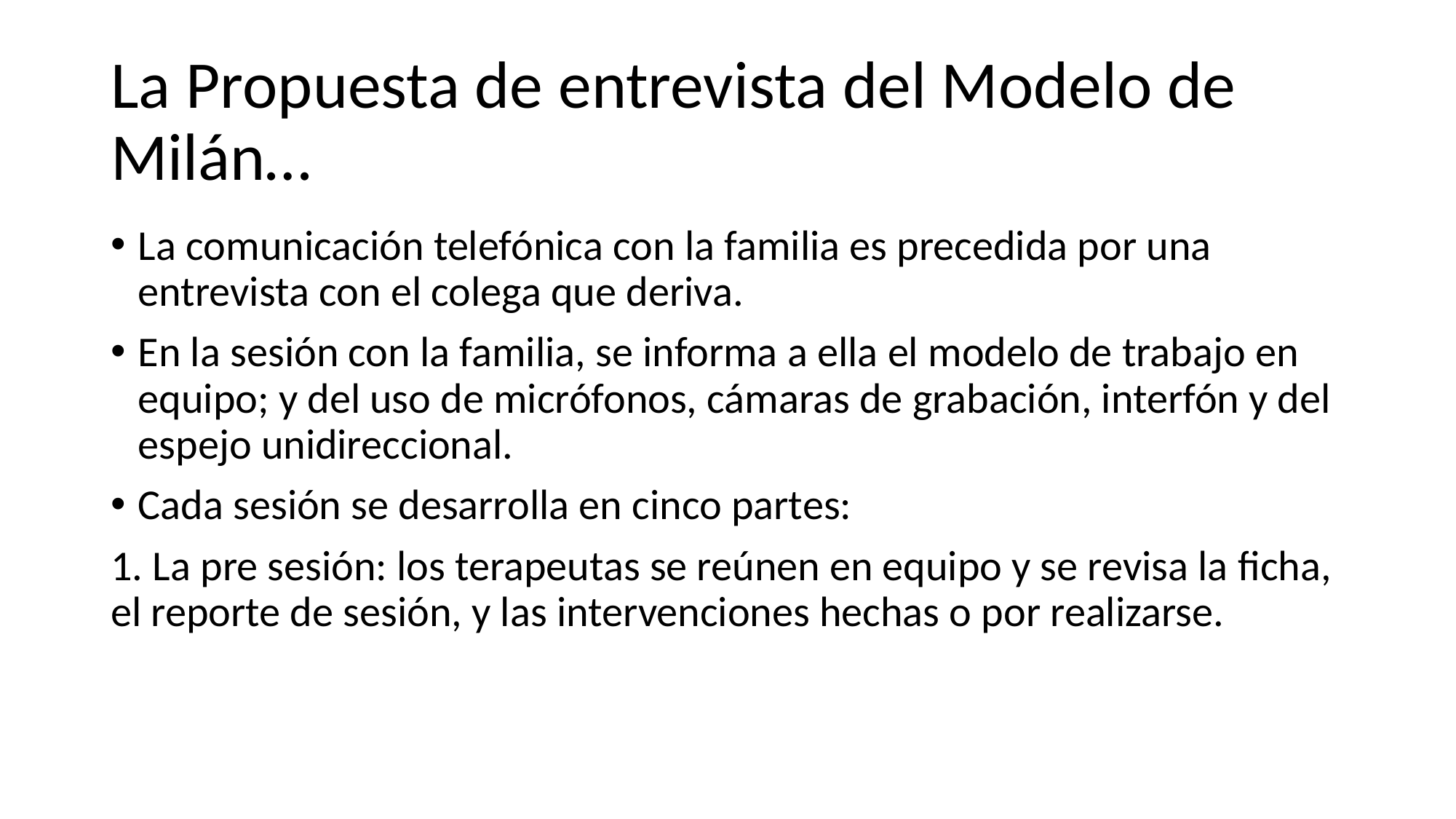

# La Propuesta de entrevista del Modelo de Milán…
La comunicación telefónica con la familia es precedida por una entrevista con el colega que deriva.
En la sesión con la familia, se informa a ella el modelo de trabajo en equipo; y del uso de micrófonos, cámaras de grabación, interfón y del espejo unidireccional.
Cada sesión se desarrolla en cinco partes:
1. La pre sesión: los terapeutas se reúnen en equipo y se revisa la ficha, el reporte de sesión, y las intervenciones hechas o por realizarse.